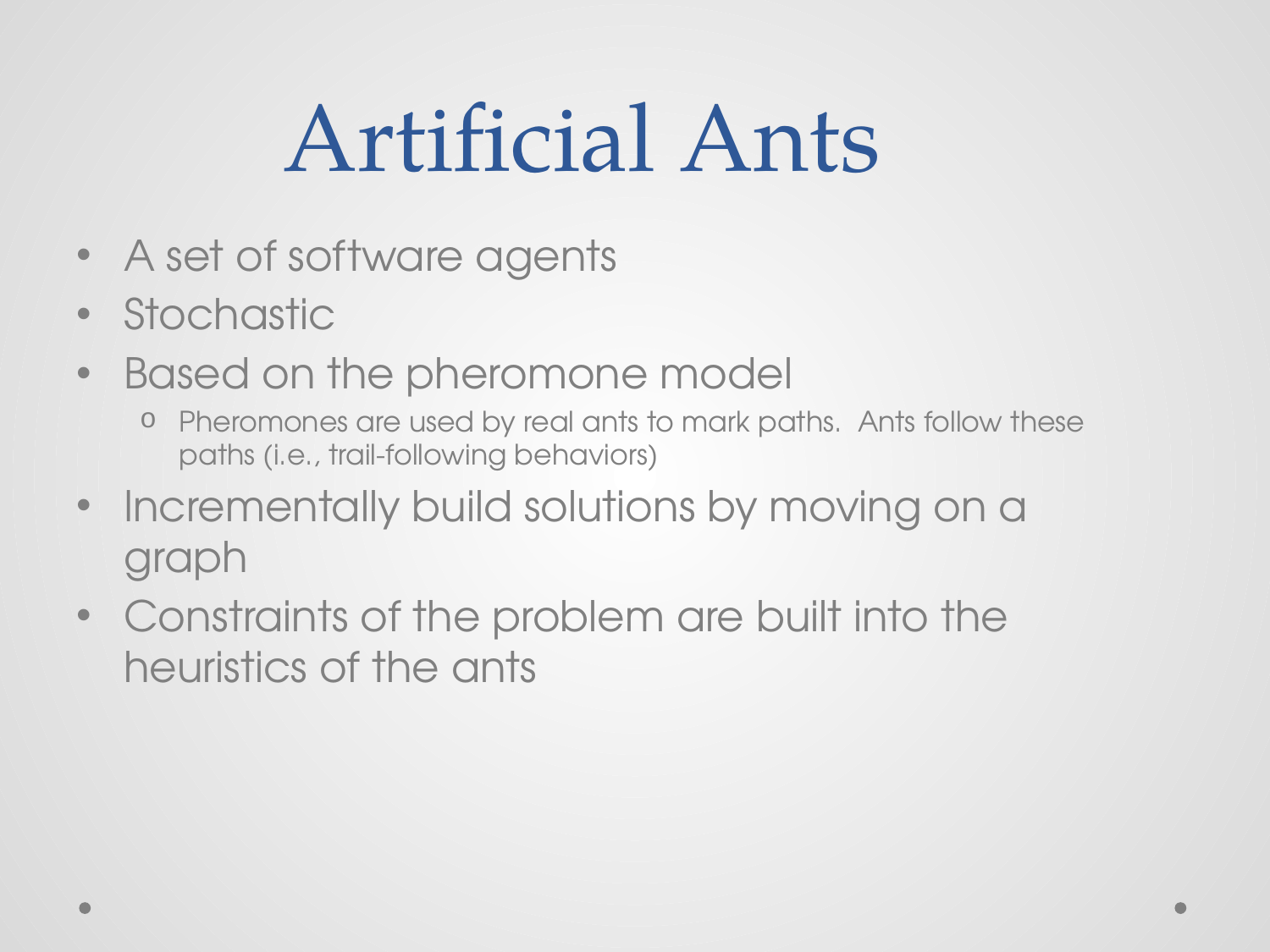

# Artificial Ants
A set of software agents
Stochastic
Based on the pheromone model
Pheromones are used by real ants to mark paths.  Ants follow these paths (i.e., trail-following behaviors)
Incrementally build solutions by moving on a graph
Constraints of the problem are built into the heuristics of the ants